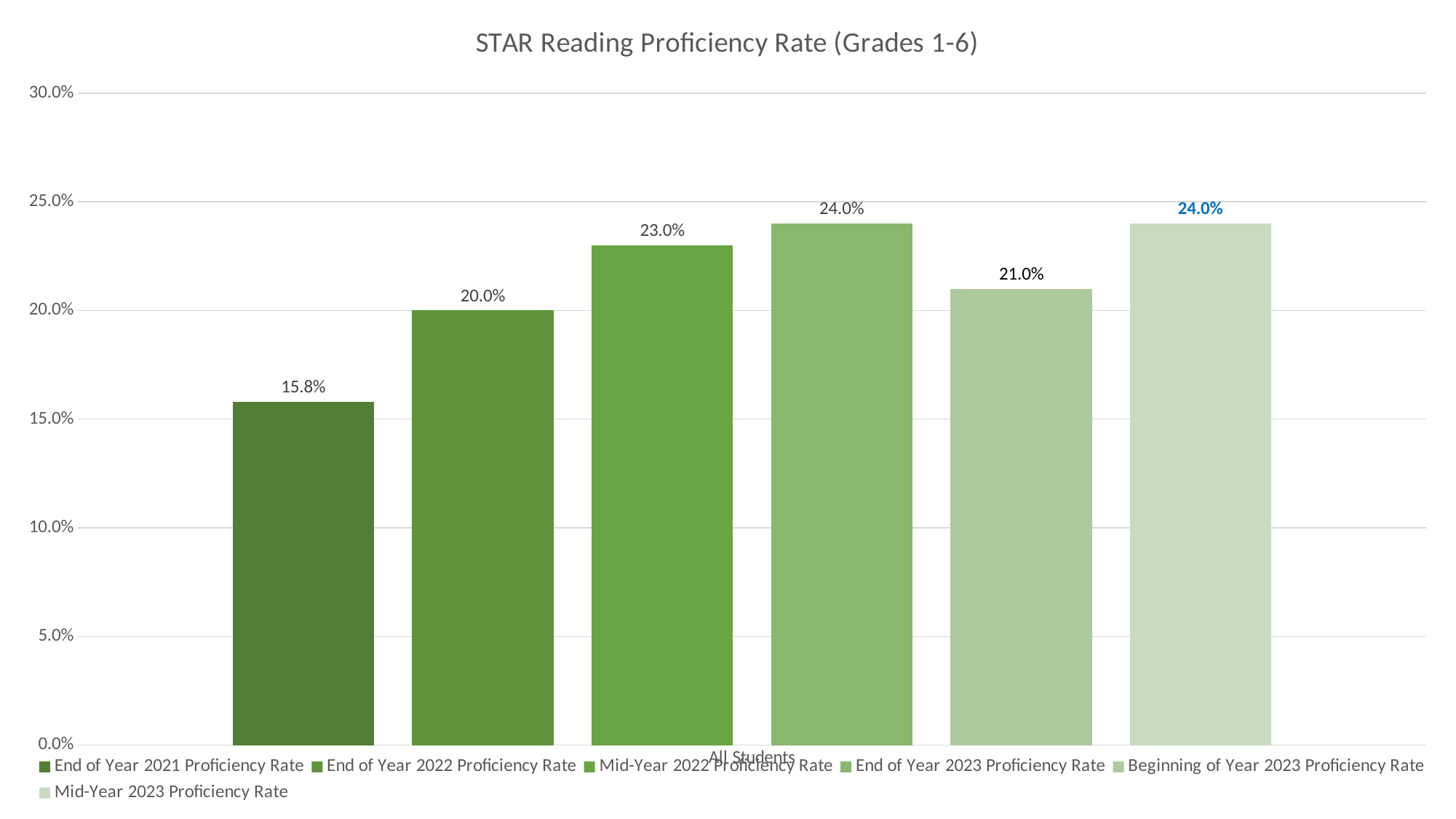

### Chart: STAR Reading Proficiency Rate (Grades 1-6)

| Category | End of Year 2021 Proficiency Rate | End of Year 2022 Proficiency Rate | Mid-Year 2022 Proficiency Rate | End of Year 2023 Proficiency Rate | Beginning of Year 2023 Proficiency Rate | Mid-Year 2023 Proficiency Rate |
|---|---|---|---|---|---|---|
| All Students | 0.158 | 0.2 | 0.23 | 0.24 | 0.21 | 0.24 |